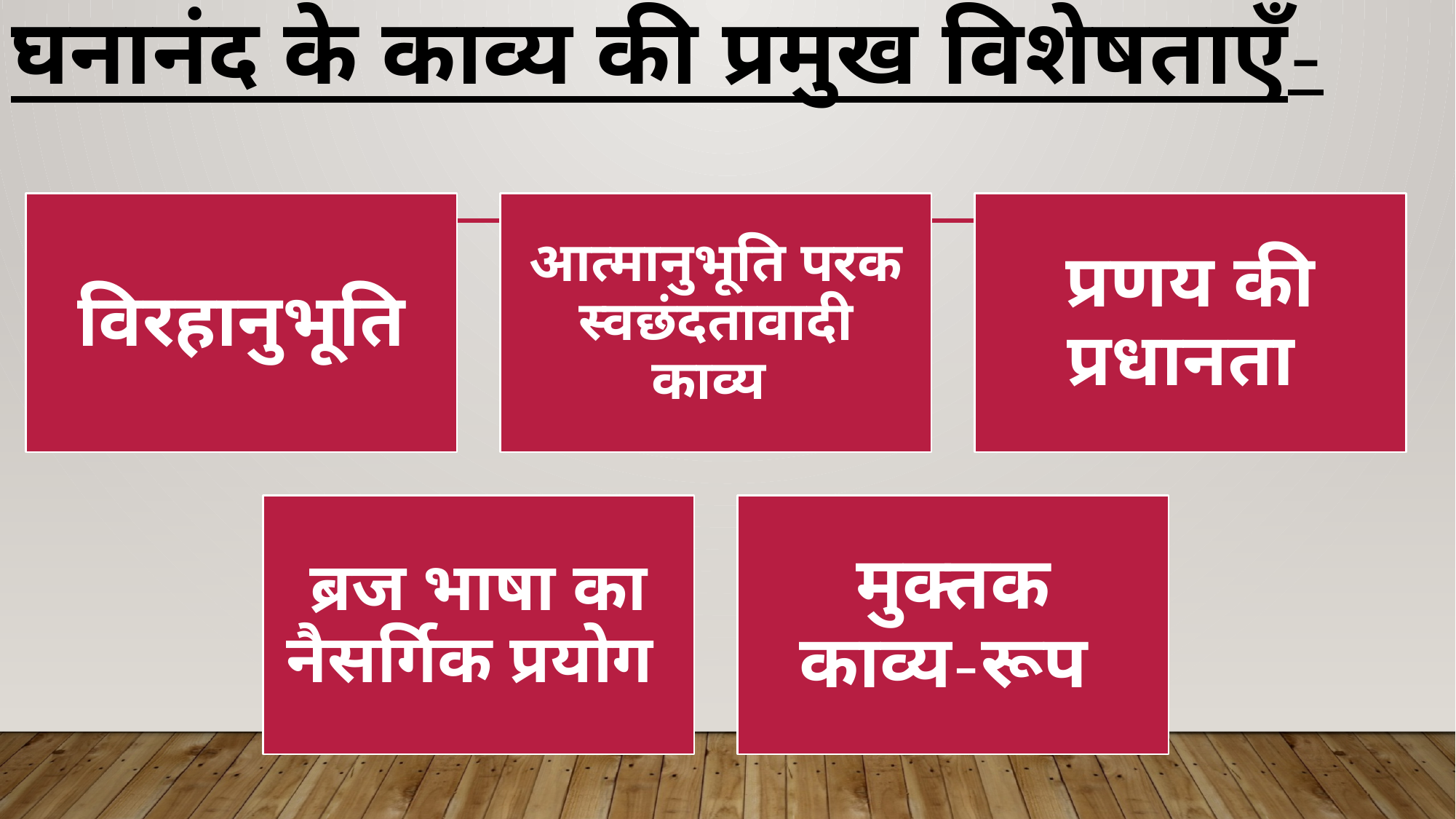

# घनानंद के काव्य की प्रमुख विशेषताएँ-
 विरहानुभूति
आत्मानुभूति परक स्वछंदतावादी काव्य
प्रणय की प्रधानता
ब्रज भाषा का नैसर्गिक प्रयोग
मुक्तक काव्य-रूप